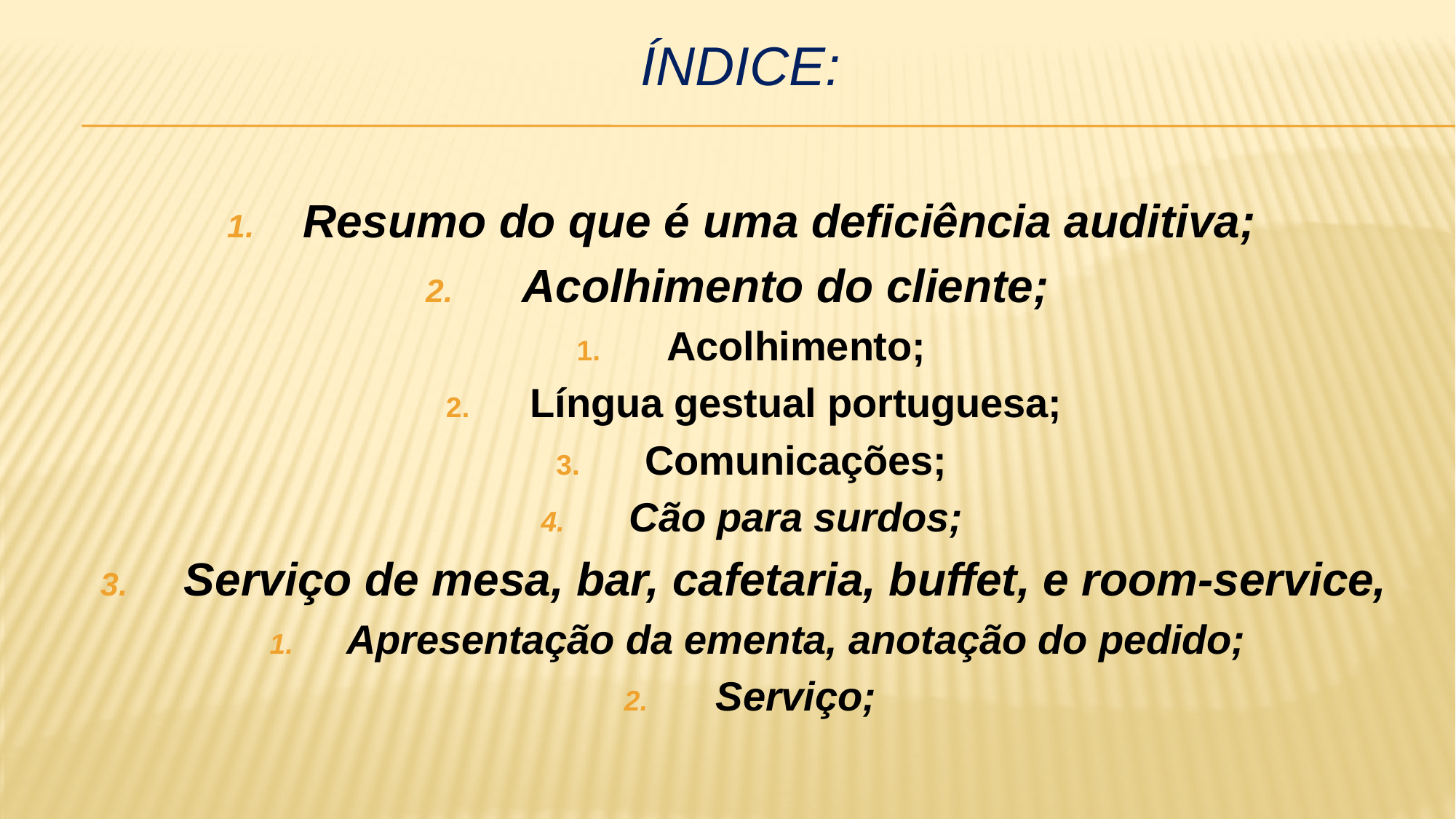

# Índice:
Resumo do que é uma deficiência auditiva;
 Acolhimento do cliente;
Acolhimento;
Língua gestual portuguesa;
Comunicações;
Cão para surdos;
 Serviço de mesa, bar, cafetaria, buffet, e room-service,
Apresentação da ementa, anotação do pedido;
Serviço;